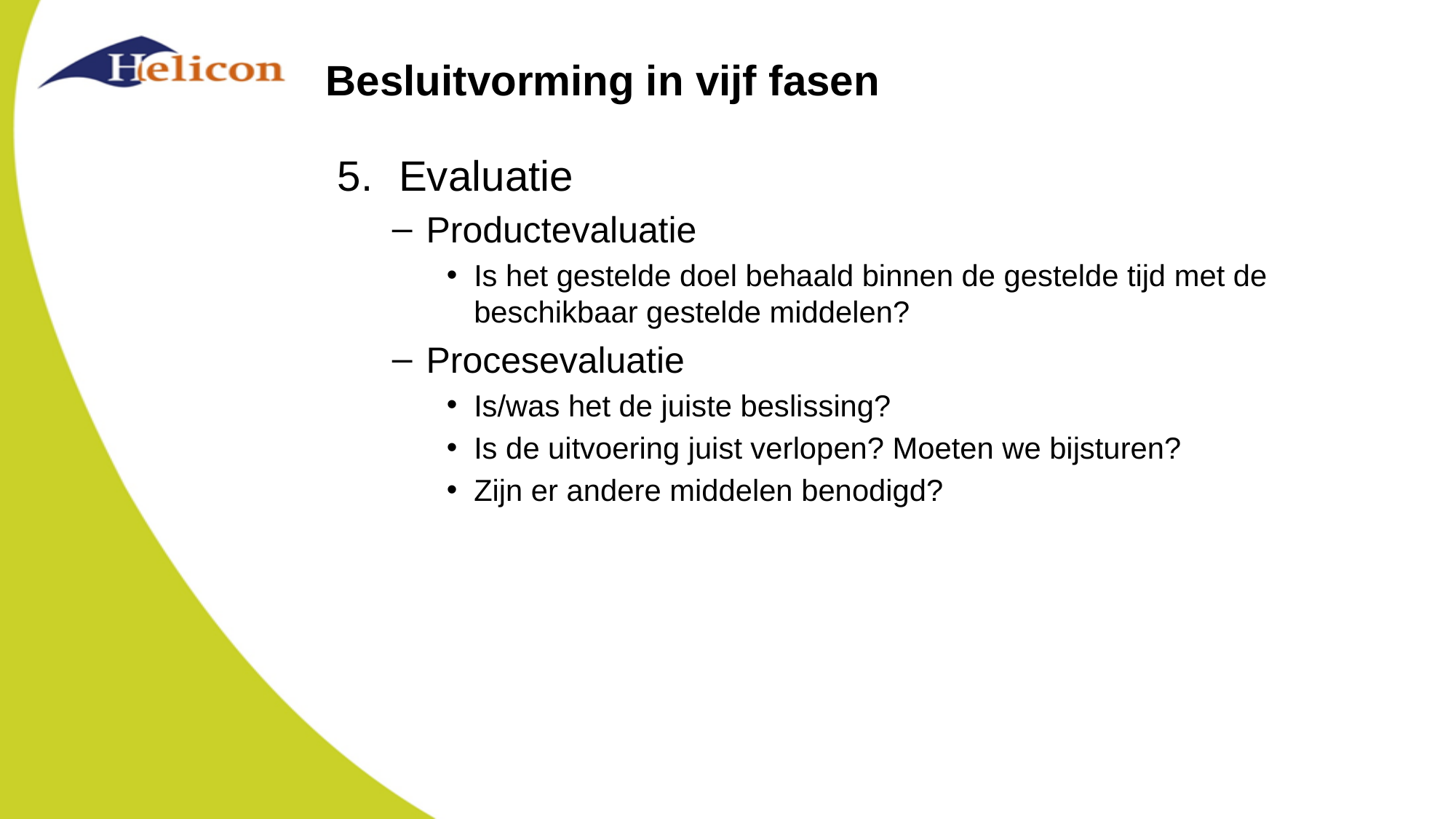

# Besluitvorming in vijf fasen
Evaluatie
Productevaluatie
Is het gestelde doel behaald binnen de gestelde tijd met de beschikbaar gestelde middelen?
Procesevaluatie
Is/was het de juiste beslissing?
Is de uitvoering juist verlopen? Moeten we bijsturen?
Zijn er andere middelen benodigd?